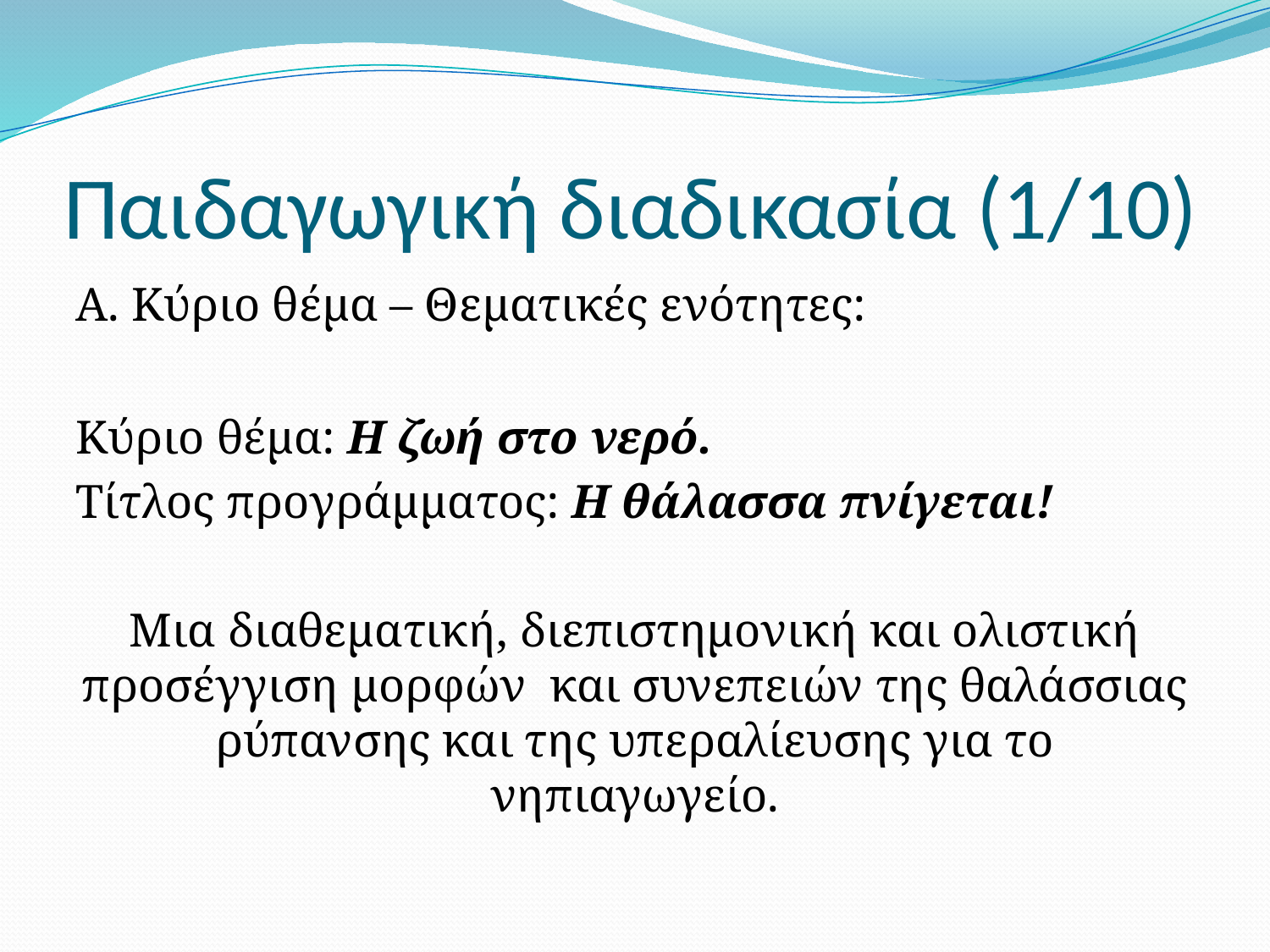

# Παιδαγωγική διαδικασία (1/10)
Α. Κύριο θέμα – Θεματικές ενότητες:

Κύριο θέμα: Η ζωή στο νερό.
Τίτλος προγράμματος: Η θάλασσα πνίγεται!

Μια διαθεματική, διεπιστημονική και ολιστική προσέγγιση μορφών  και συνεπειών της θαλάσσιας ρύπανσης και της υπεραλίευσης για το νηπιαγωγείο.